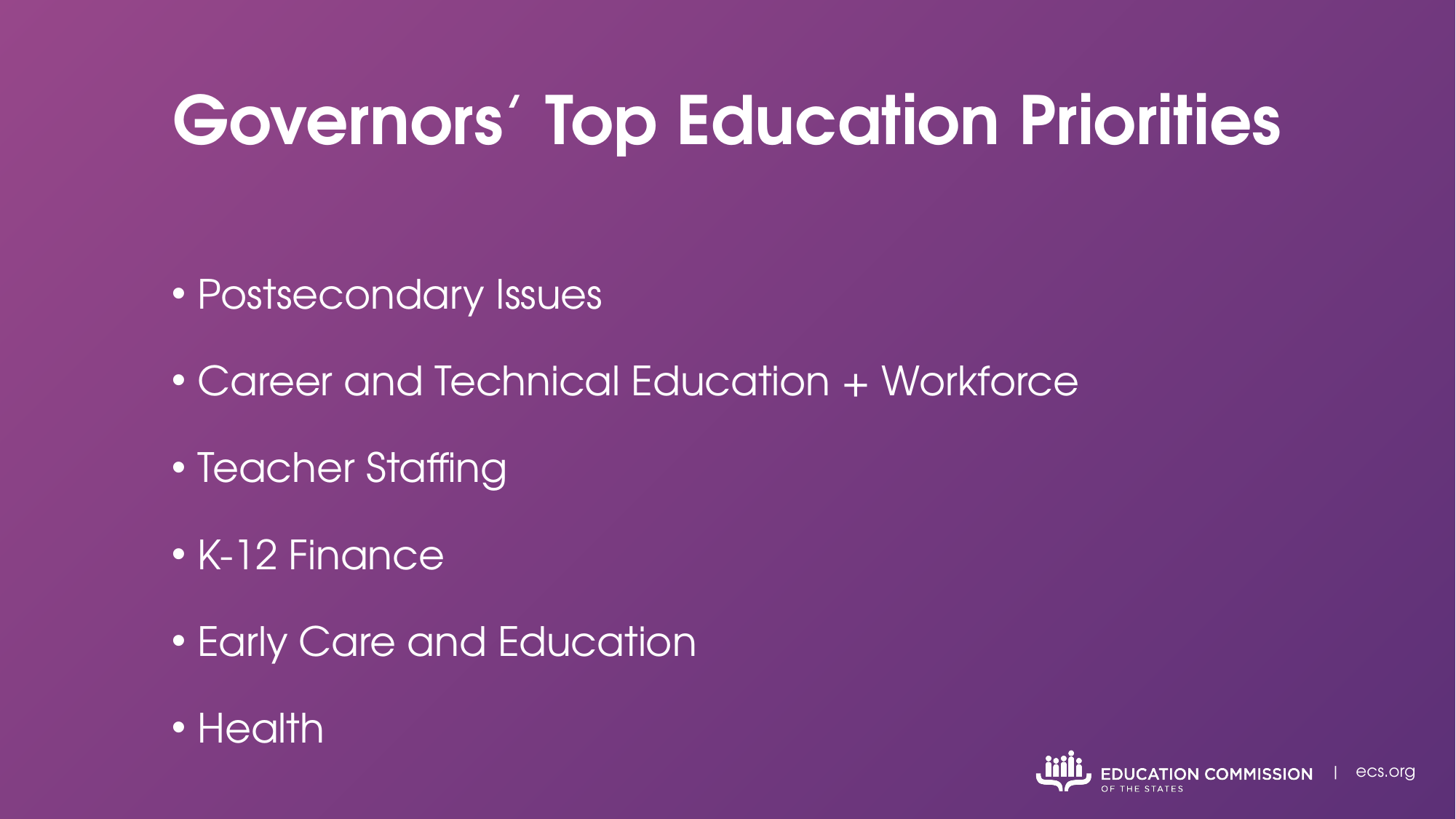

# Governors’ Top Education Priorities
Postsecondary Issues
Career and Technical Education + Workforce
Teacher Staffing
K-12 Finance
Early Care and Education
Health